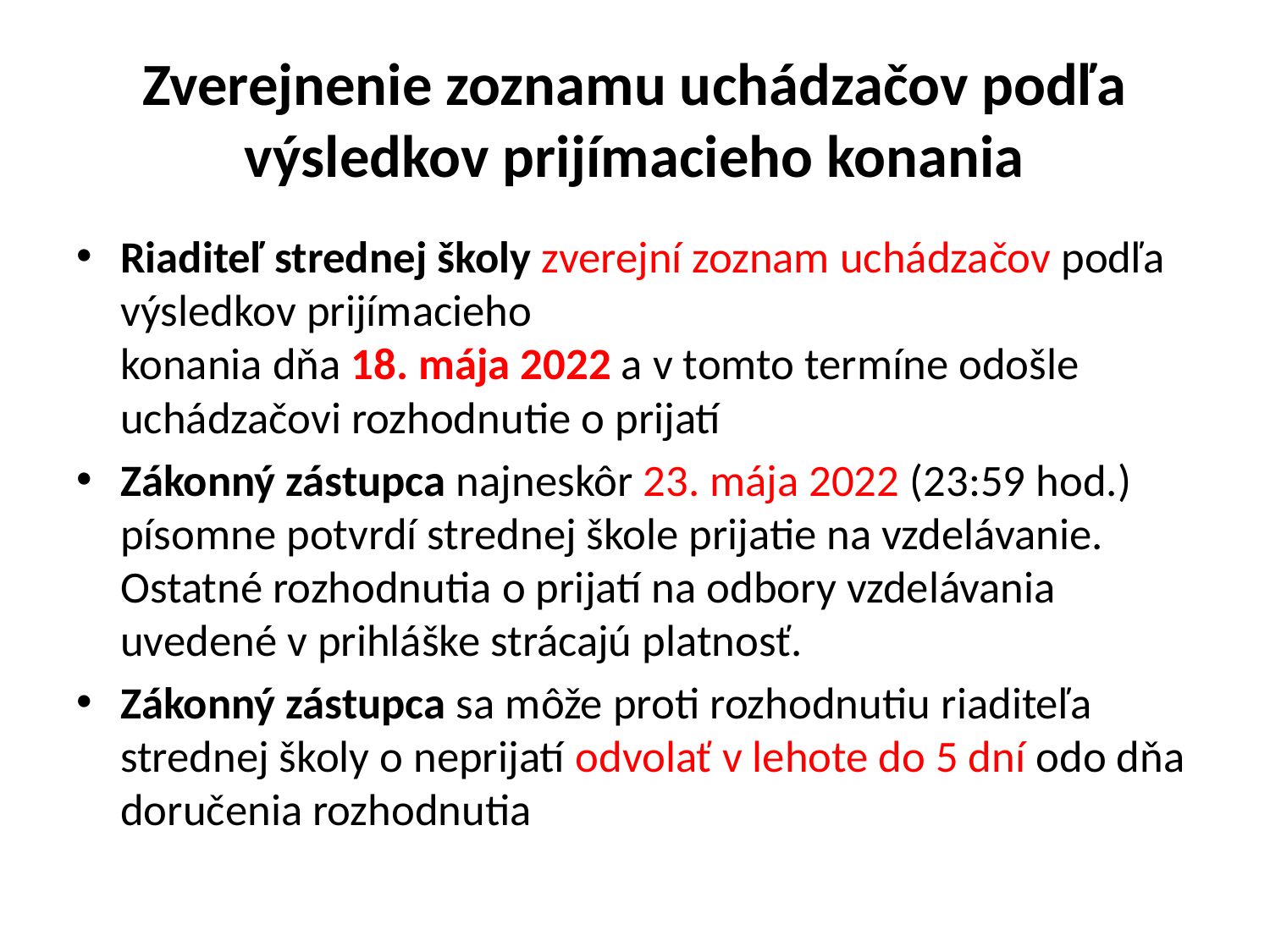

# Zverejnenie zoznamu uchádzačov podľa výsledkov prijímacieho konania
Riaditeľ strednej školy zverejní zoznam uchádzačov podľa výsledkov prijímacieho
konania dňa 18. mája 2022 a v tomto termíne odošle uchádzačovi rozhodnutie o prijatí
Zákonný zástupca najneskôr 23. mája 2022 (23:59 hod.) písomne potvrdí strednej škole prijatie na vzdelávanie.
Ostatné rozhodnutia o prijatí na odbory vzdelávania uvedené v prihláške strácajú platnosť.
Zákonný zástupca sa môže proti rozhodnutiu riaditeľa strednej školy o neprijatí odvolať v lehote do 5 dní odo dňa doručenia rozhodnutia